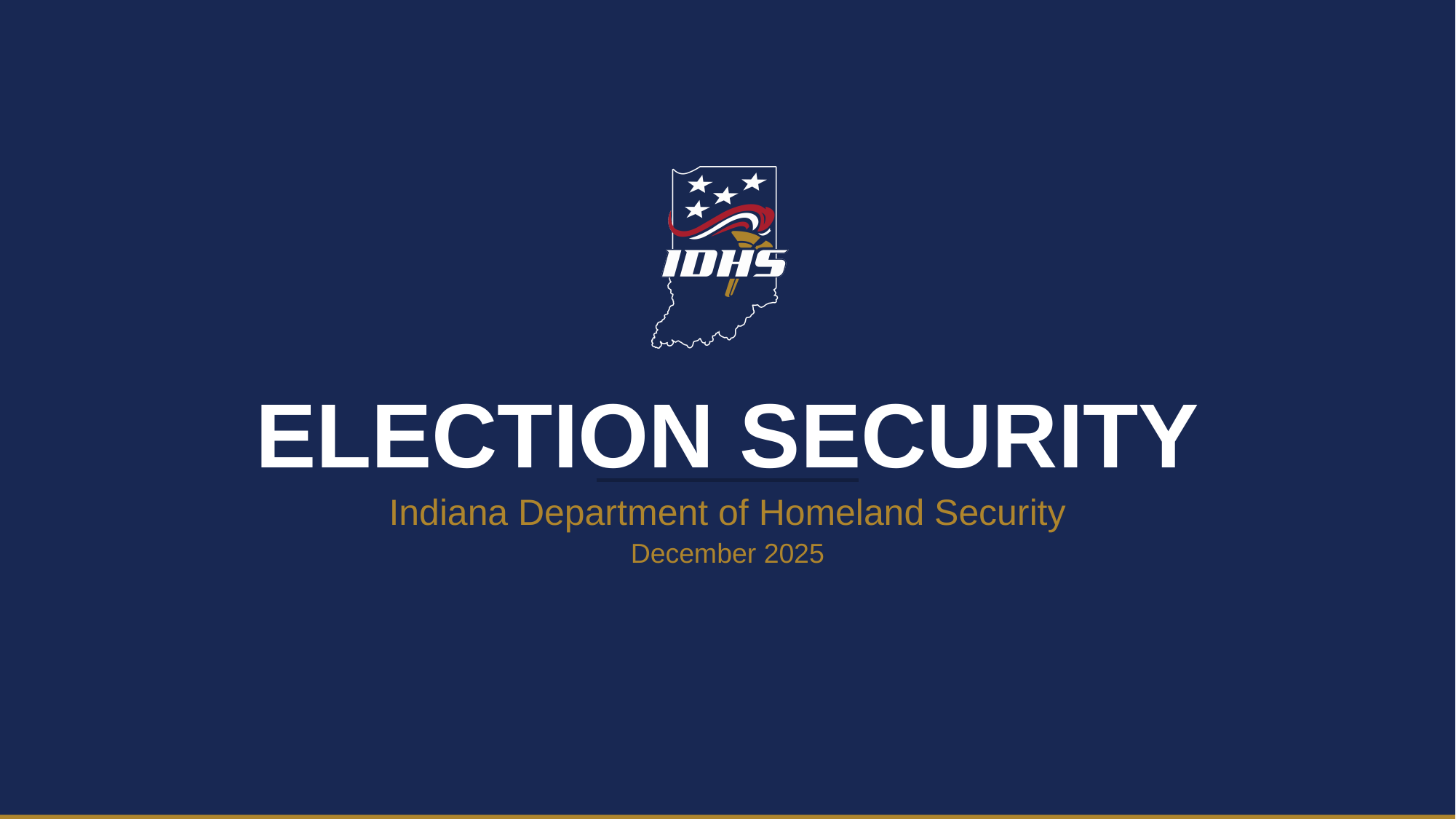

# ELECTION SECURITY
Indiana Department of Homeland Security
December 2025